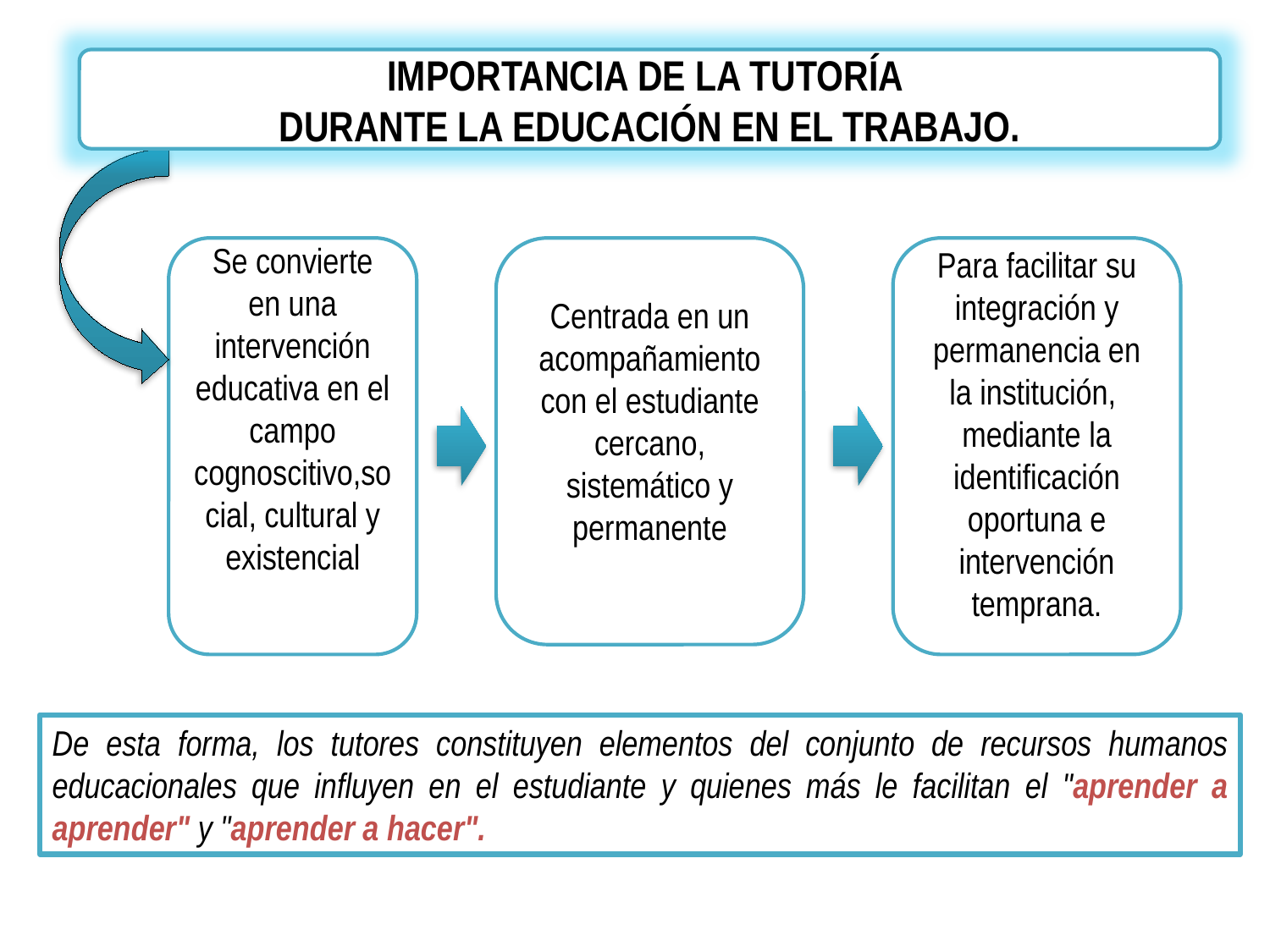

IMPORTANCIA DE LA TUTORÍA
DURANTE LA EDUCACIÓN EN EL TRABAJO.

Se convierte en una intervención educativa en el campo cognoscitivo,social, cultural y existencial

Centrada en un acompañamiento con el estudiante cercano, sistemático y permanente

Para facilitar su integración y permanencia en la institución,
mediante la identificación oportuna e intervención temprana.

De esta forma, los tutores constituyen elementos del conjunto de recursos humanos educacionales que influyen en el estudiante y quienes más le facilitan el "aprender a aprender" y "aprender a hacer".